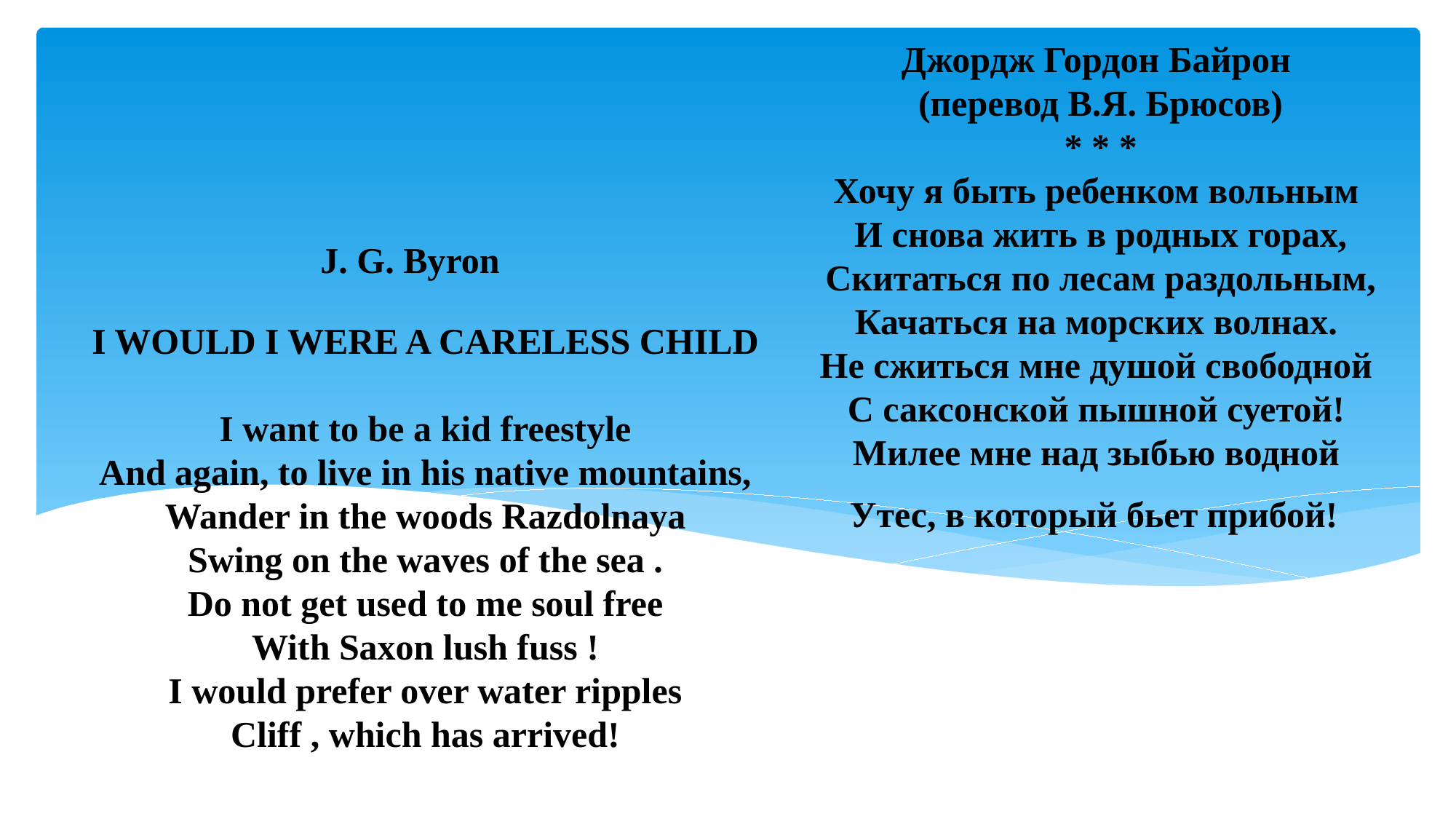

Джордж Гордон Байрон
(перевод В.Я. Брюсов)
* * *
Хочу я быть ребенком вольным ‎
И снова жить в родных горах,
Скитаться по лесам раздольным,
Качаться на морских волнах.
Не сжиться мне душой свободной
С саксонской пышной суетой!
Милее мне над зыбью водной
Утес, в который бьет прибой!
J. G. Byron
I WOULD I WERE A CARELESS CHILD
I want to be a kid freestyle
And again, to live in his native mountains,
Wander in the woods Razdolnaya
Swing on the waves of the sea .
Do not get used to me soul free
With Saxon lush fuss !
I would prefer over water ripples
Cliff , which has arrived!